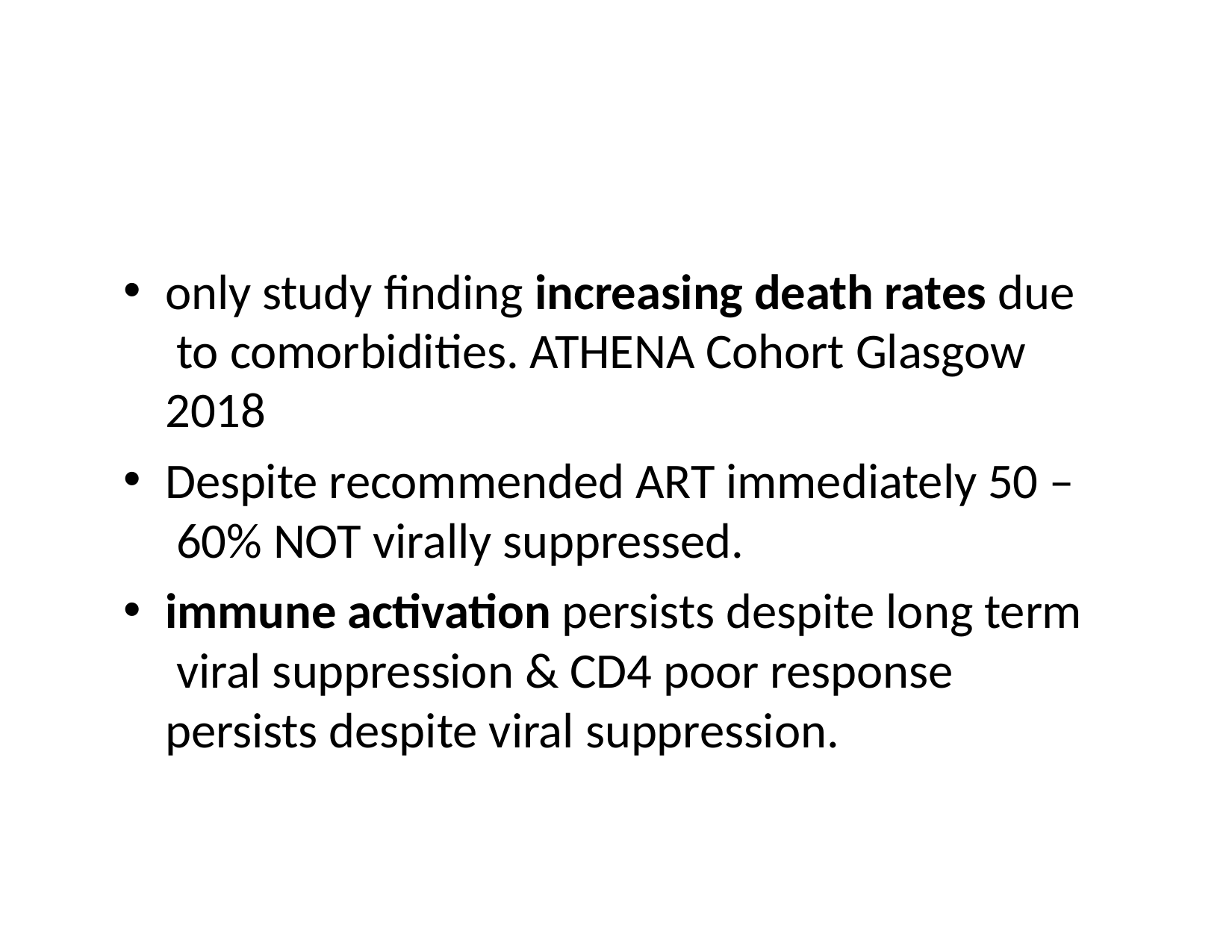

#
only study finding increasing death rates due  to comorbidities. ATHENA Cohort Glasgow  2018
Despite recommended ART immediately 50 –  60% NOT virally suppressed.
immune activation persists despite long term  viral suppression & CD4 poor response  persists despite viral suppression.